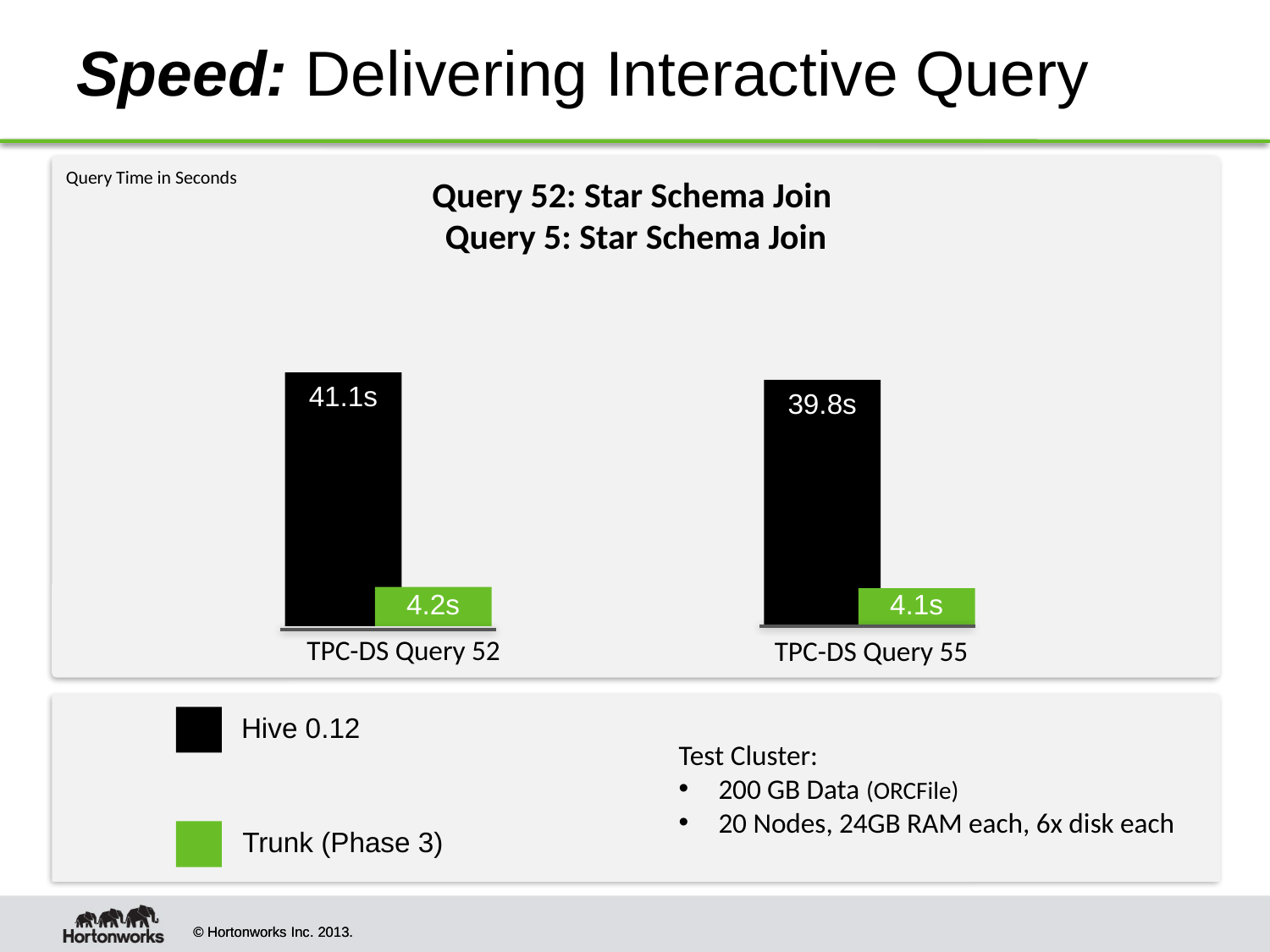

# Speed: Delivering Interactive Query

Query Time in Seconds
Query 52: Star Schema Join
Query 5: Star Schema Join
41.1s
39.8s
4.2s
4.1s
TPC-DS Query 52
TPC-DS Query 55

Hive 0.12

Test Cluster:
200 GB Data (ORCFile)
20 Nodes, 24GB RAM each, 6x disk each
Trunk (Phase 3)